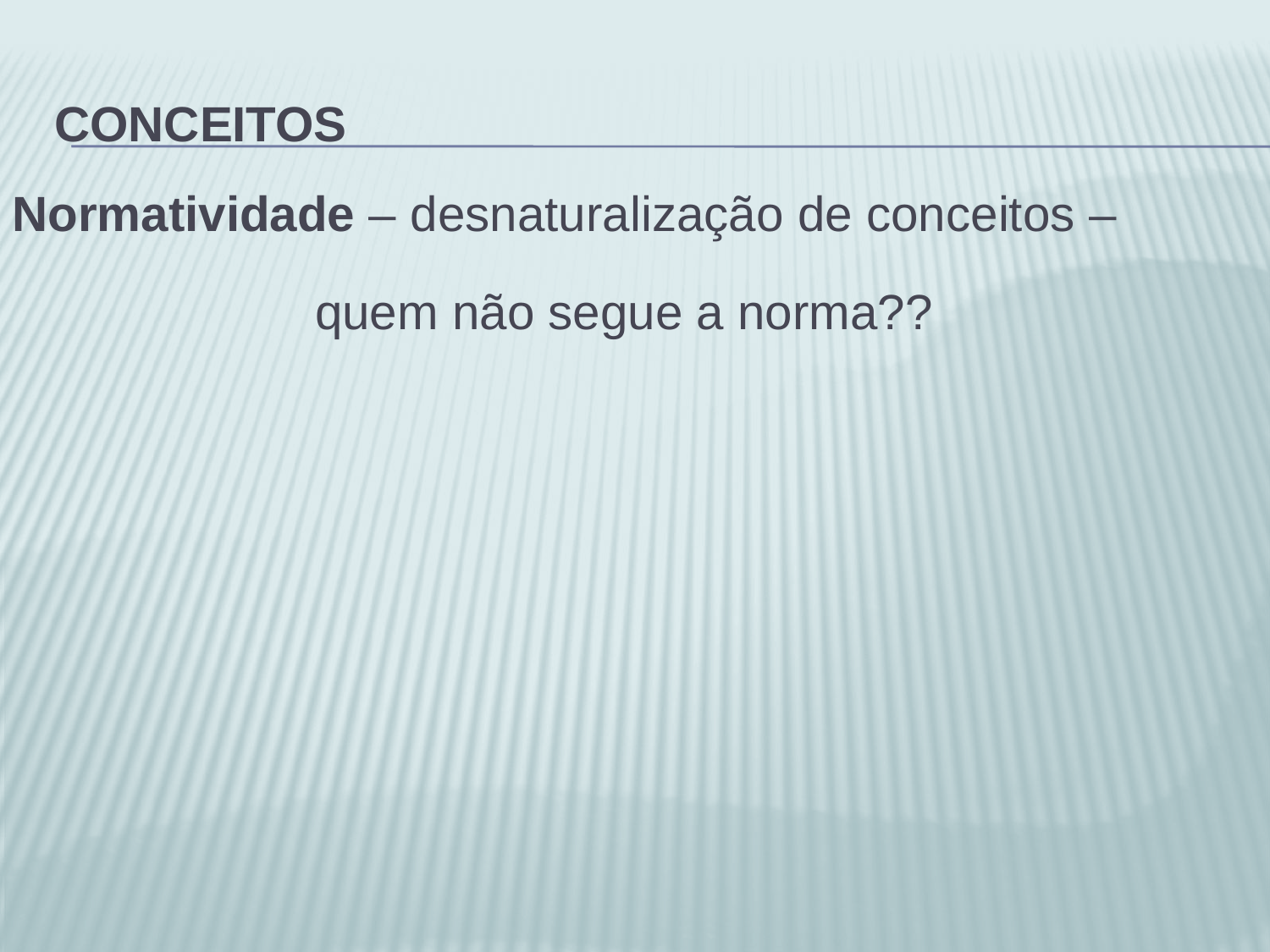

# Conceitos
Normatividade – desnaturalização de conceitos –
quem não segue a norma??